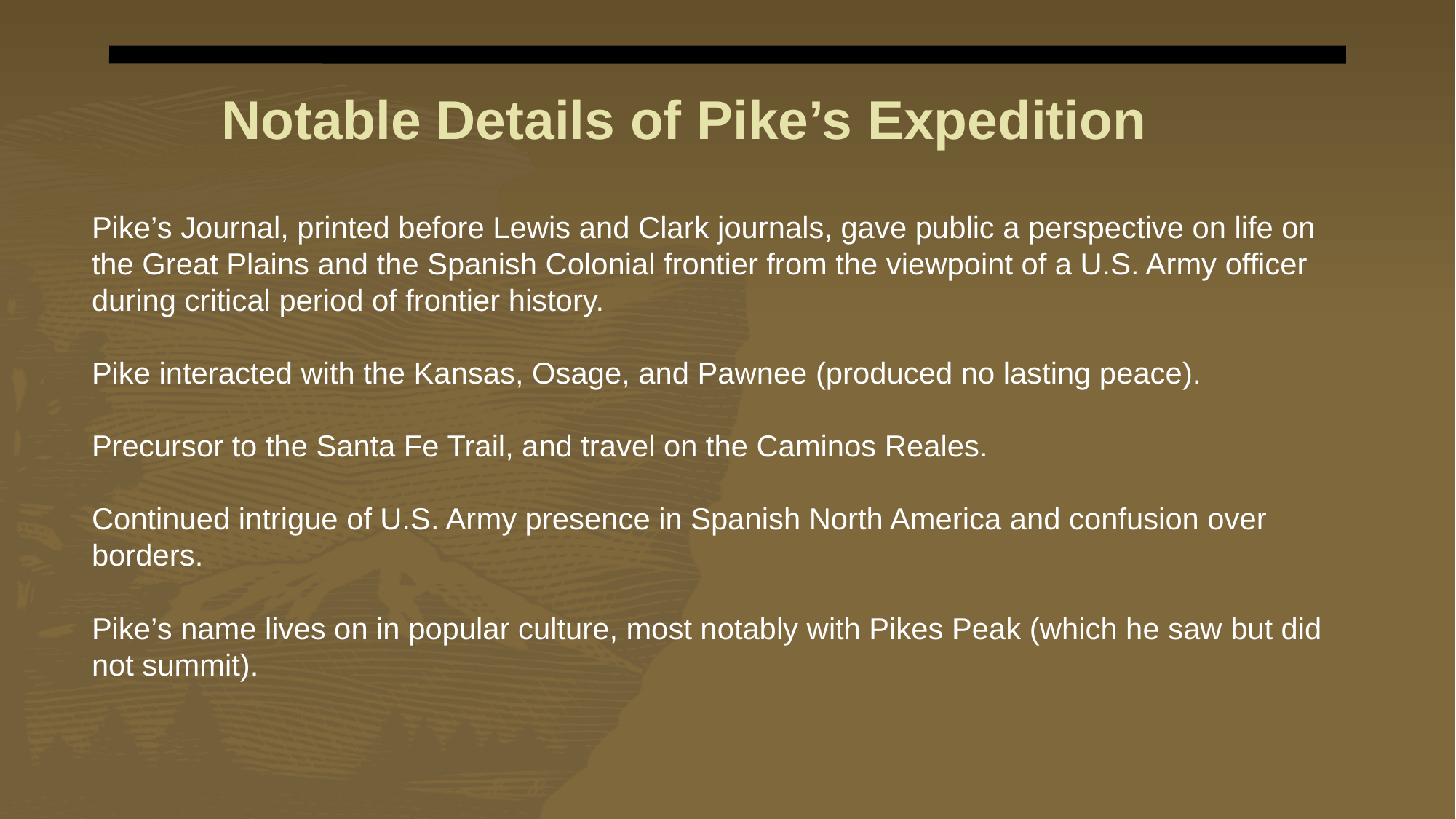

# Notable Details of Pike’s Expedition
Pike’s Journal, printed before Lewis and Clark journals, gave public a perspective on life on the Great Plains and the Spanish Colonial frontier from the viewpoint of a U.S. Army officer during critical period of frontier history.

Pike interacted with the Kansas, Osage, and Pawnee (produced no lasting peace).

Precursor to the Santa Fe Trail, and travel on the Caminos Reales.

Continued intrigue of U.S. Army presence in Spanish North America and confusion over borders.

Pike’s name lives on in popular culture, most notably with Pikes Peak (which he saw but did not summit).